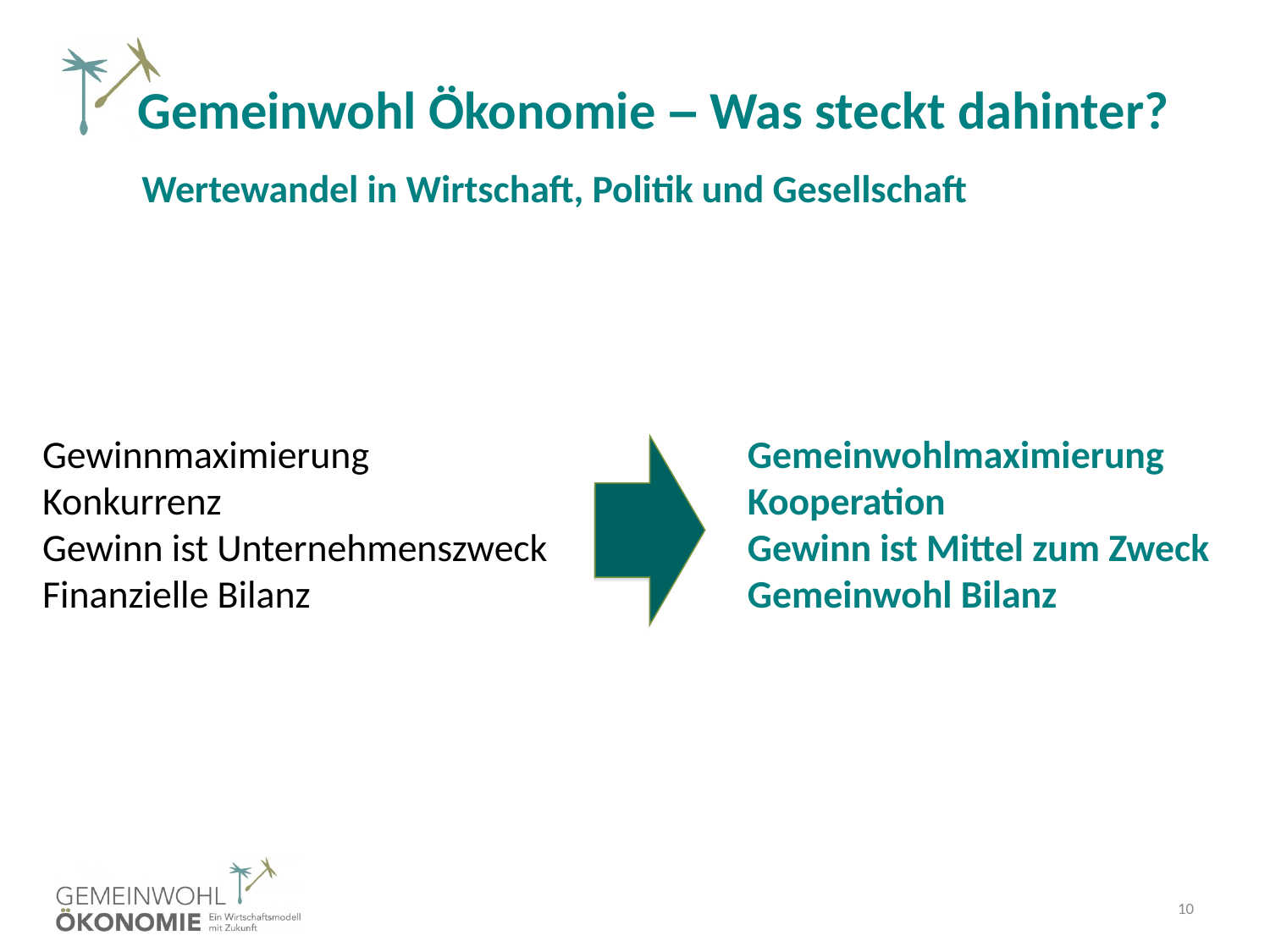

Gemeinwohl Ökonomie – Was steckt dahinter?
Wertewandel in Wirtschaft, Politik und Gesellschaft
Gewinnmaximierung
Konkurrenz
Gewinn ist Unternehmenszweck
Finanzielle Bilanz
Gemeinwohlmaximierung
Kooperation
Gewinn ist Mittel zum Zweck
Gemeinwohl Bilanz

10